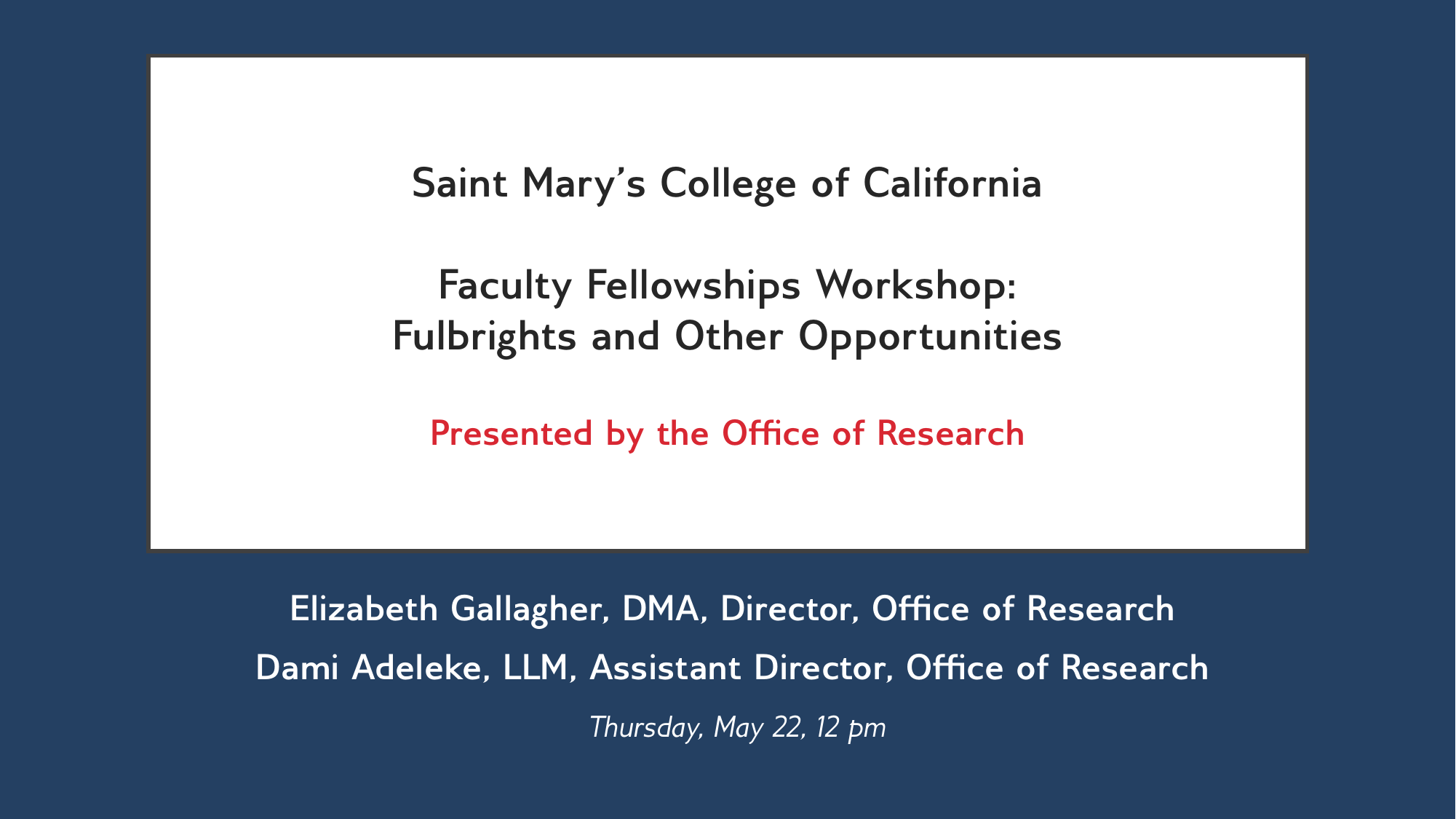

# Saint Mary’s College of California Faculty Fellowships Workshop:
Fulbrights and Other Opportunities

Presented by the Office of Research
Elizabeth Gallagher, DMA, Director, Office of Research
Dami Adeleke, LLM, Assistant Director, Office of Research
Thursday, May 22, 12 pm